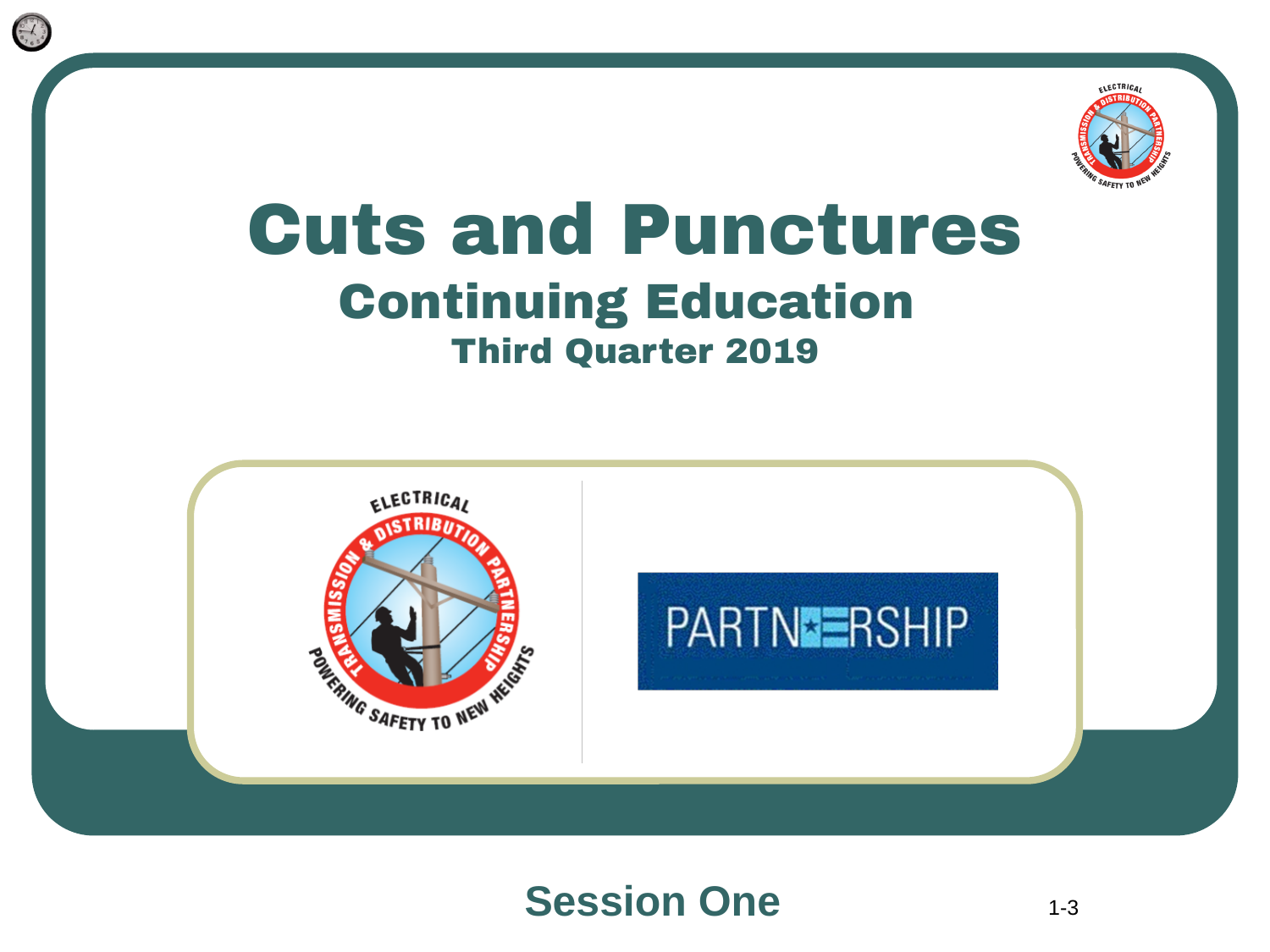

# Cuts and Punctures Continuing Education Third Quarter 2019
Session One
1-3